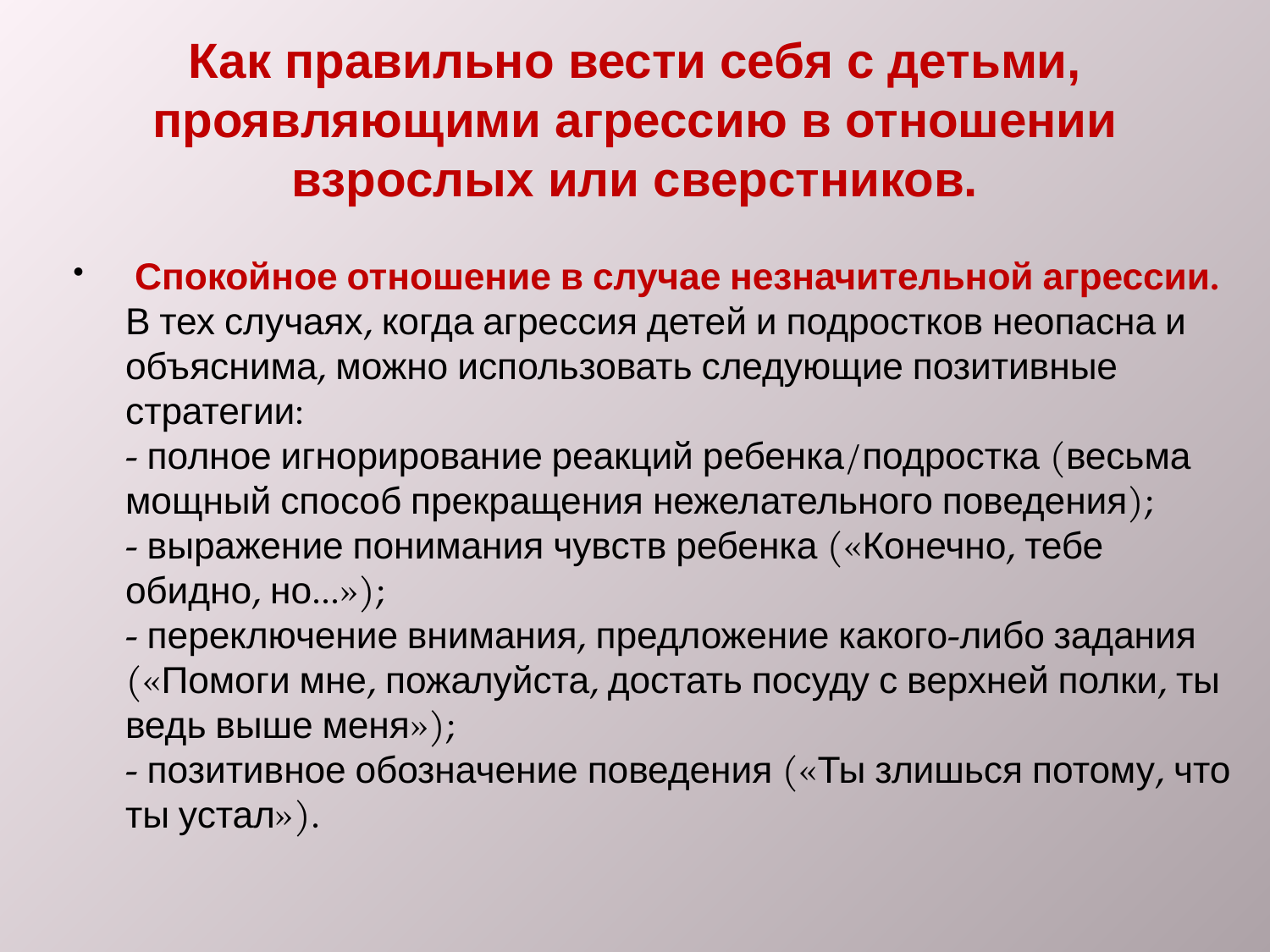

# Как правильно вести себя с детьми, проявляющими агрессию в отношении взрослых или сверстников.
 Спокойное отношение в случае незначительной агрессии.
В тех случаях, когда агрессия детей и подростков неопасна и объяснима, можно использовать следующие позитивные стратегии:
- полное игнорирование реакций ребенка/подростка (весьма мощный способ прекращения нежелательного поведения);
- выражение понимания чувств ребенка («Конечно, тебе обидно, но...»);
- переключение внимания, предложение какого-либо задания («Помоги мне, пожалуйста, достать посуду с верхней полки, ты ведь выше меня»);
- позитивное обозначение поведения («Ты злишься потому, что ты устал»).